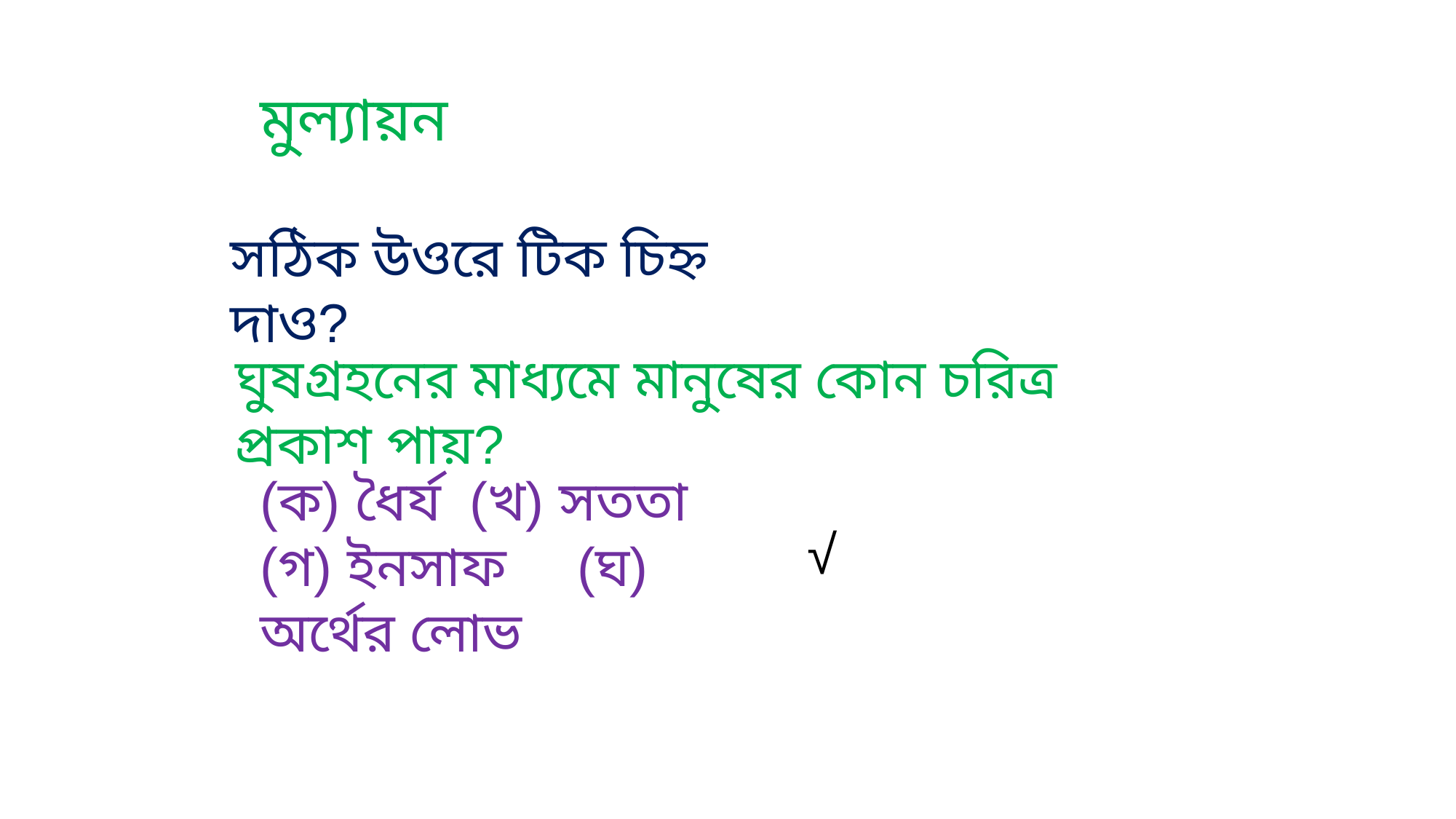

মুল্যায়ন
সঠিক উওরে টিক চিহ্ন দাও?
ঘুষগ্রহনের মাধ্যমে মানুষের কোন চরিত্র প্রকাশ পায়?
(ক) ধৈর্য  (খ) সততা
(গ) ইনসাফ     (ঘ) অর্থের লোভ
√